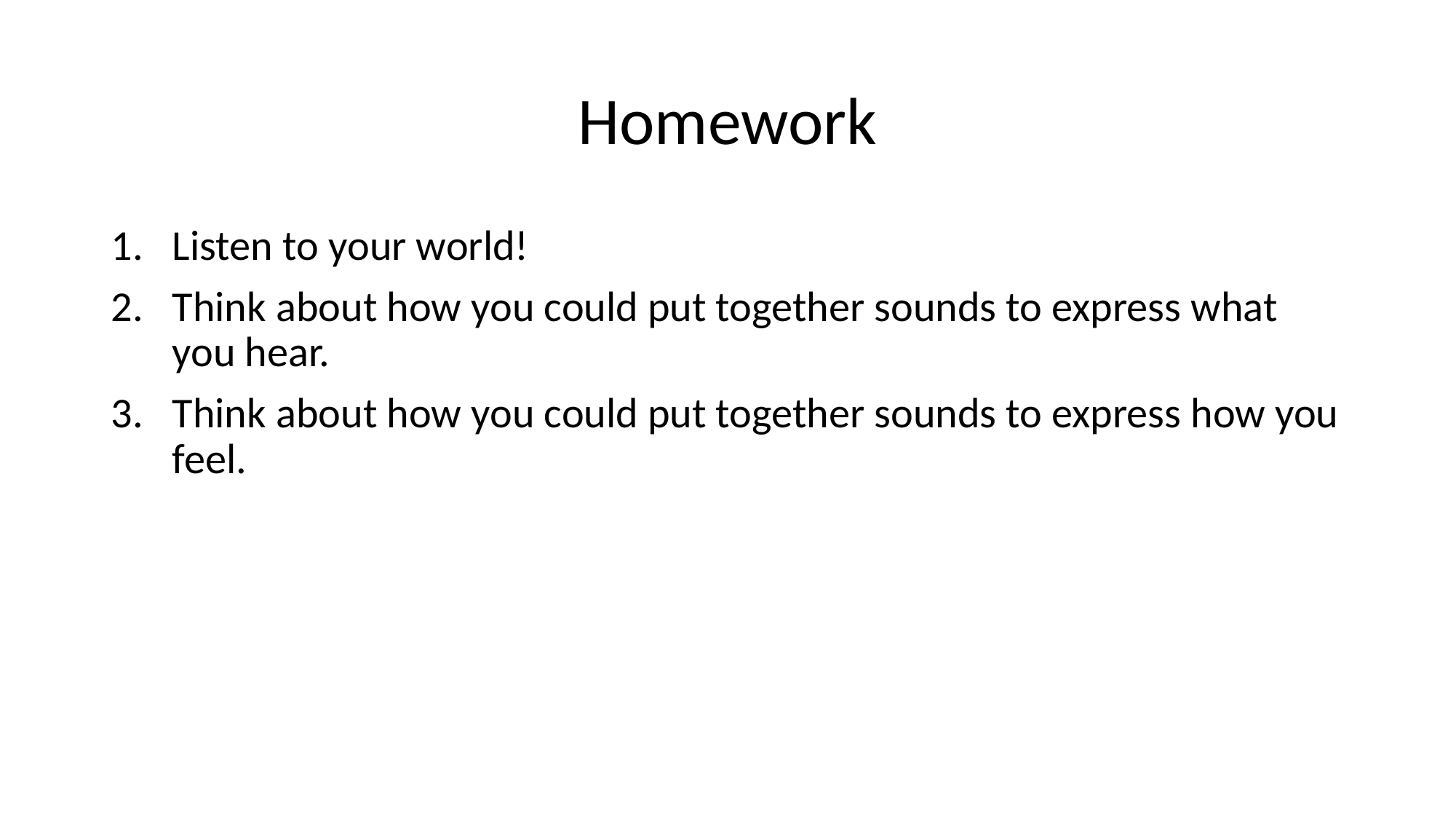

# Homework
Listen to your world!
Think about how you could put together sounds to express what you hear.
Think about how you could put together sounds to express how you feel.